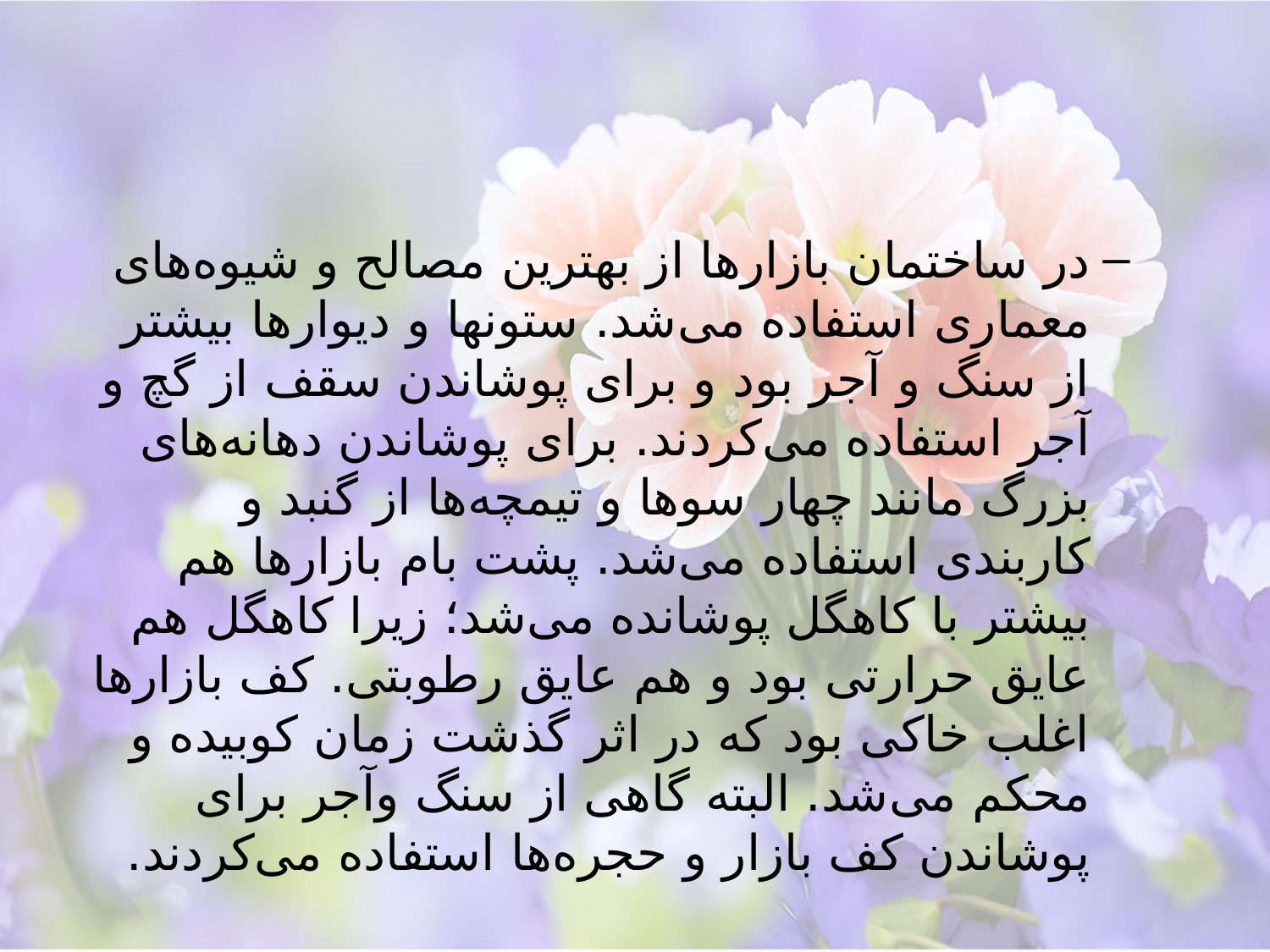

#
در ساختمان بازارها از بهترین مصالح و شیوه‌های معماری استفاده می‌شد. ستونها و دیوارها بیشتر از سنگ و آجر بود و برای پوشاندن سقف از گچ و آجر استفاده می‌کردند. برای پوشاندن دهانه‌های بزرگ مانند چهار سوها و تیمچه‌ها از گنبد و کاربندی استفاده می‌شد. پشت بام بازارها هم بیشتر با کاهگل پوشانده می‌شد؛ زیرا کاهگل هم عایق حرارتی بود و هم عایق رطوبتی. کف بازارها اغلب خاکی بود که در اثر گذشت زمان کوبیده و محکم می‌شد. البته گاهی از سنگ وآجر برای پوشاندن کف بازار و حجره‌ها استفاده می‌کردند.